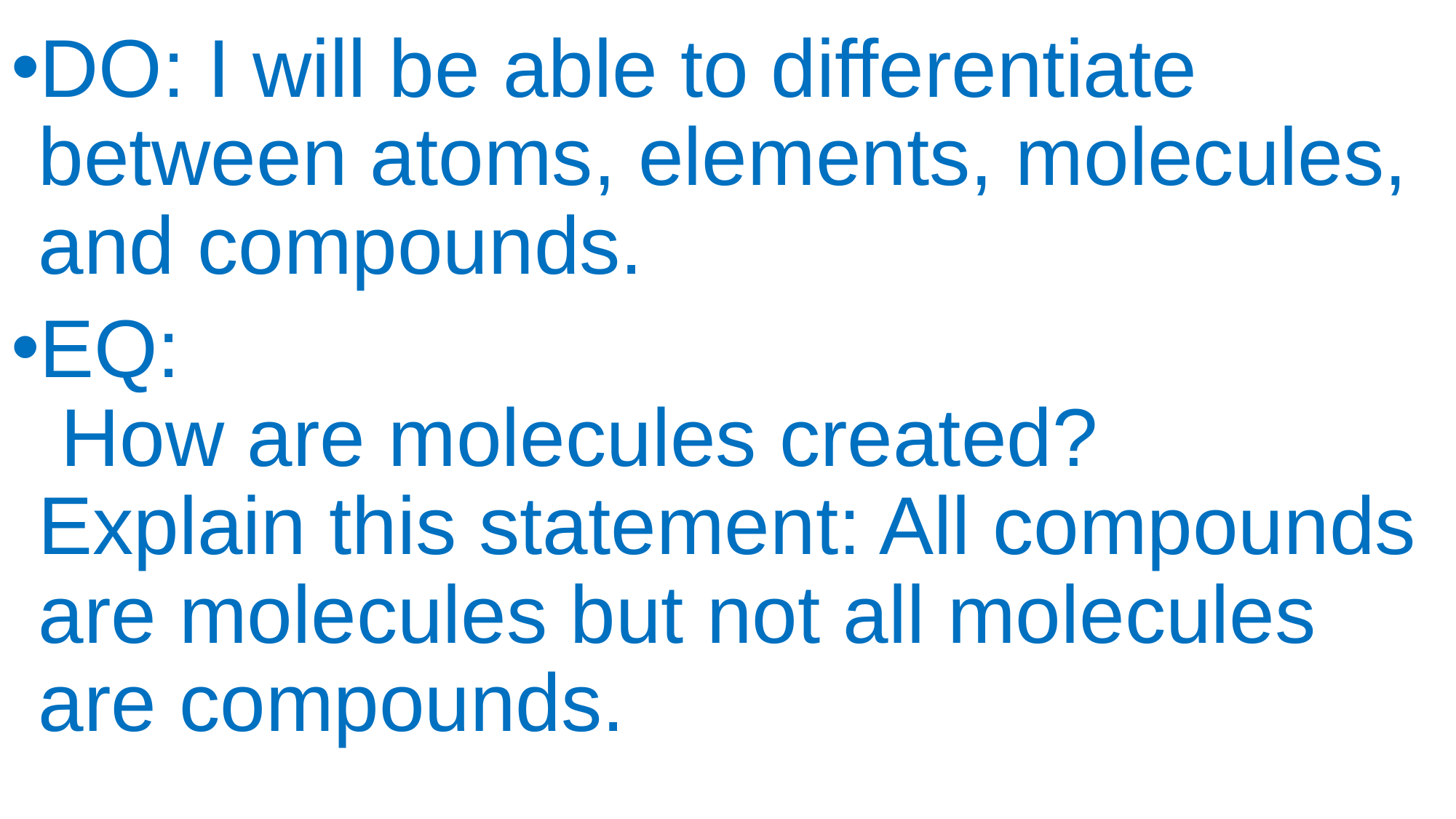

DO: I will be able to differentiate between atoms, elements, molecules, and compounds.
EQ:
 How are molecules created?
Explain this statement: All compounds are molecules but not all molecules are compounds.